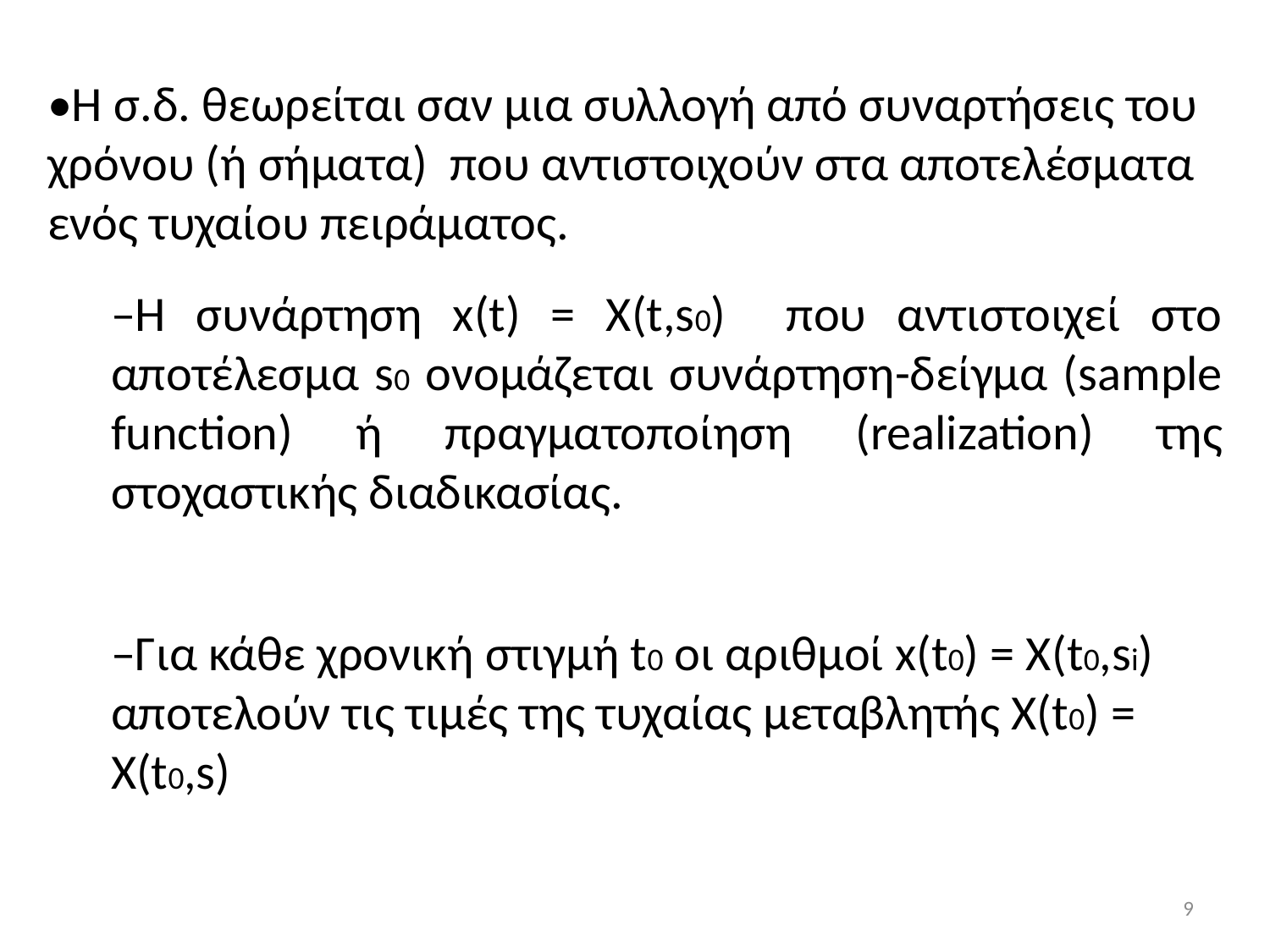

•Η σ.δ. θεωρείται σαν μια συλλογή από συναρτήσεις του χρόνου (ή σήματα)  που αντιστοιχούν στα αποτελέσματα ενός τυχαίου πειράματος.
–Η συνάρτηση x(t) = X(t,s0)  που αντιστοιχεί στο αποτέλεσμα s0 ονομάζεται συνάρτηση-δείγμα (sample function) ή πραγματοποίηση (realization) της στοχαστικής διαδικασίας.

–Για κάθε χρονική στιγμή t0 οι αριθμοί x(t0) = X(t0,si) αποτελούν τις τιμές της τυχαίας μεταβλητής Χ(t0) = Χ(t0,s)
9